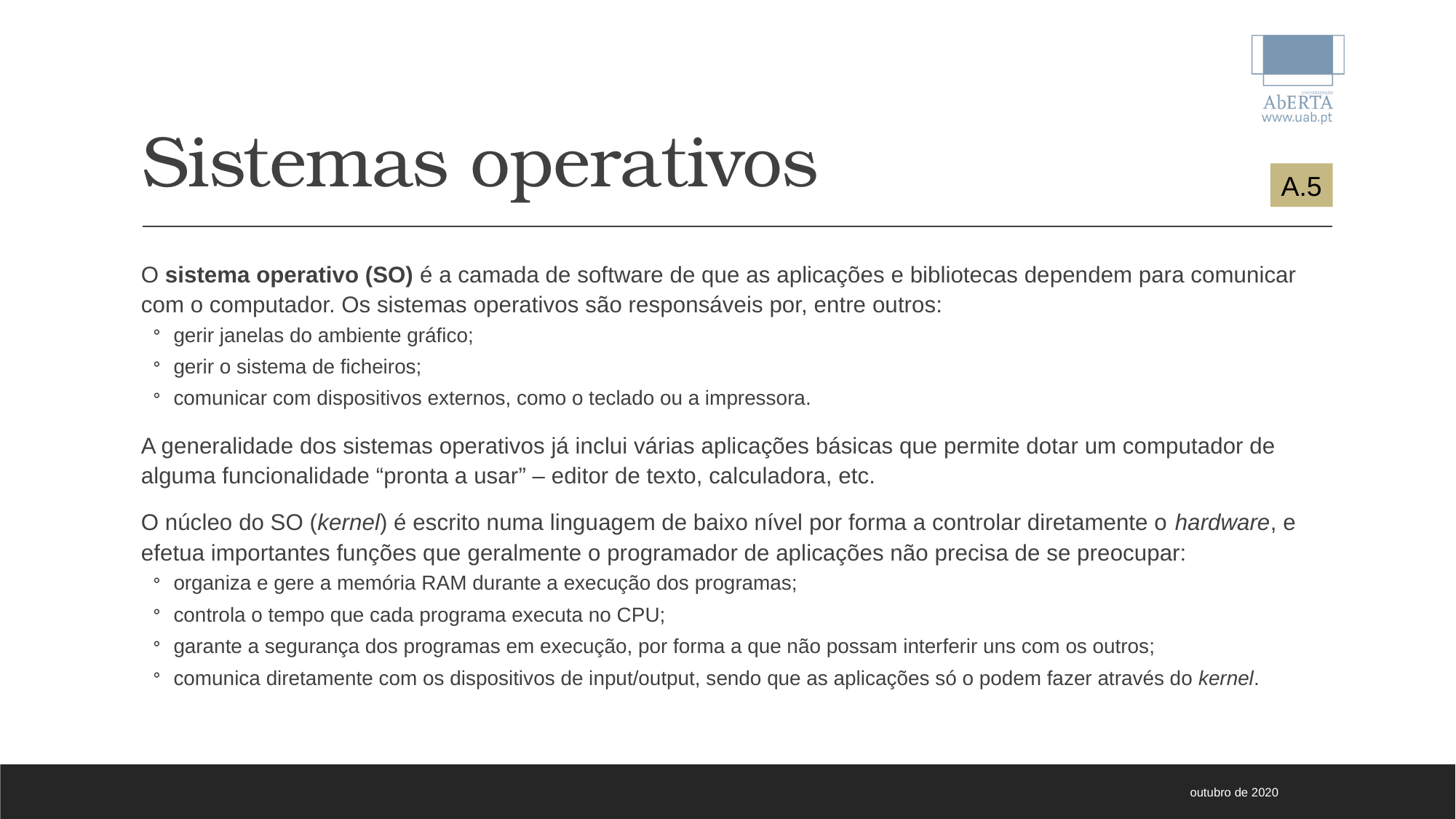

# Sistemas operativos
A.5
O sistema operativo (SO) é a camada de software de que as aplicações e bibliotecas dependem para comunicar com o computador. Os sistemas operativos são responsáveis por, entre outros:
gerir janelas do ambiente gráfico;
gerir o sistema de ficheiros;
comunicar com dispositivos externos, como o teclado ou a impressora.
A generalidade dos sistemas operativos já inclui várias aplicações básicas que permite dotar um computador de alguma funcionalidade “pronta a usar” – editor de texto, calculadora, etc.
O núcleo do SO (kernel) é escrito numa linguagem de baixo nível por forma a controlar diretamente o hardware, e efetua importantes funções que geralmente o programador de aplicações não precisa de se preocupar:
organiza e gere a memória RAM durante a execução dos programas;
controla o tempo que cada programa executa no CPU;
garante a segurança dos programas em execução, por forma a que não possam interferir uns com os outros;
comunica diretamente com os dispositivos de input/output, sendo que as aplicações só o podem fazer através do kernel.

outubro de 2020